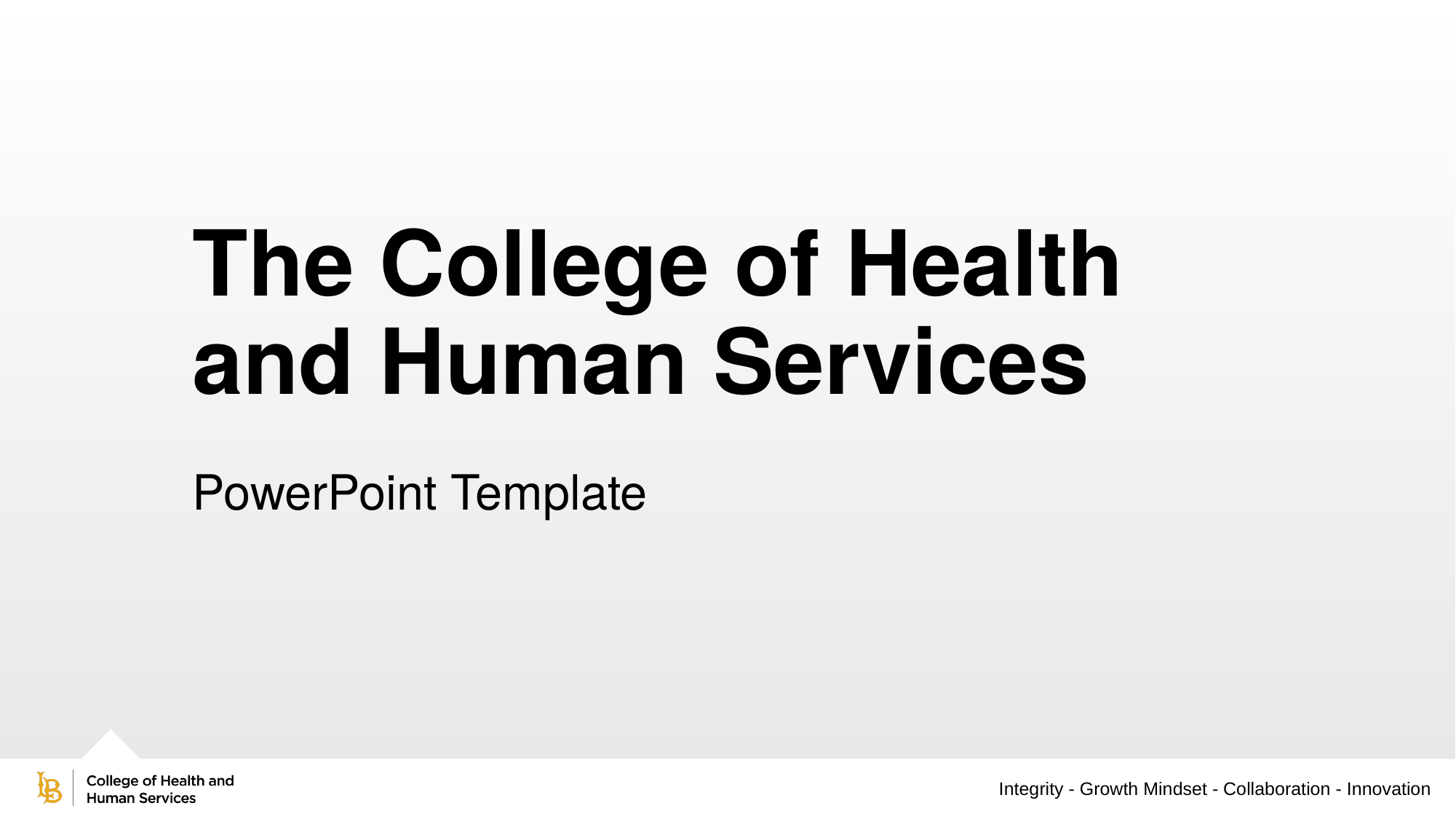

# The College of Health and Human Services
PowerPoint Template